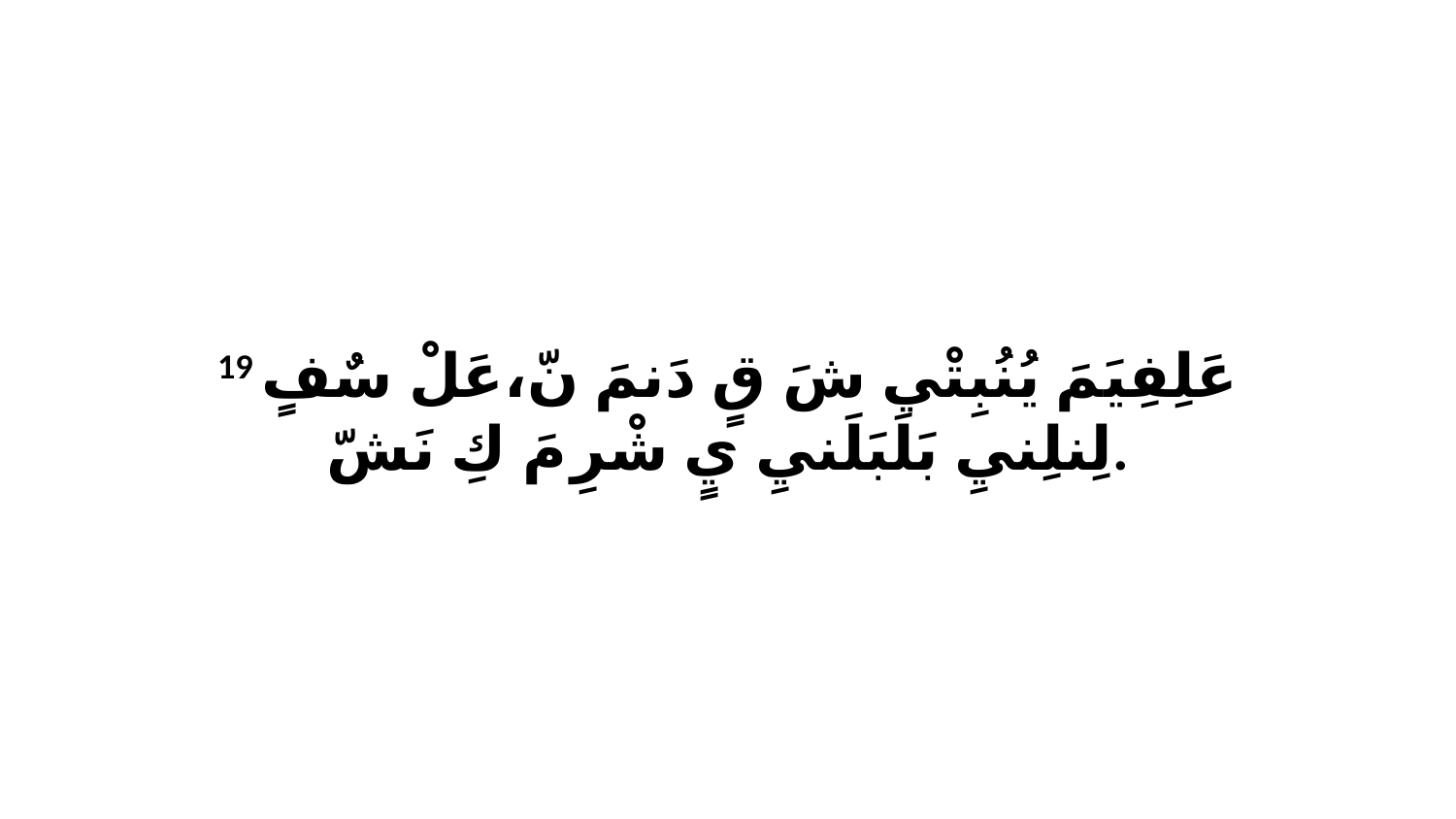

19 عَلِفِيَمَ يُنُبِتْي شَ قٍ دَنمَ نّ،عَلْ سٌفٍ لِنلِنيِ بَلَبَلَنيِ يٍ شْرِ مَ كِ نَشّ.